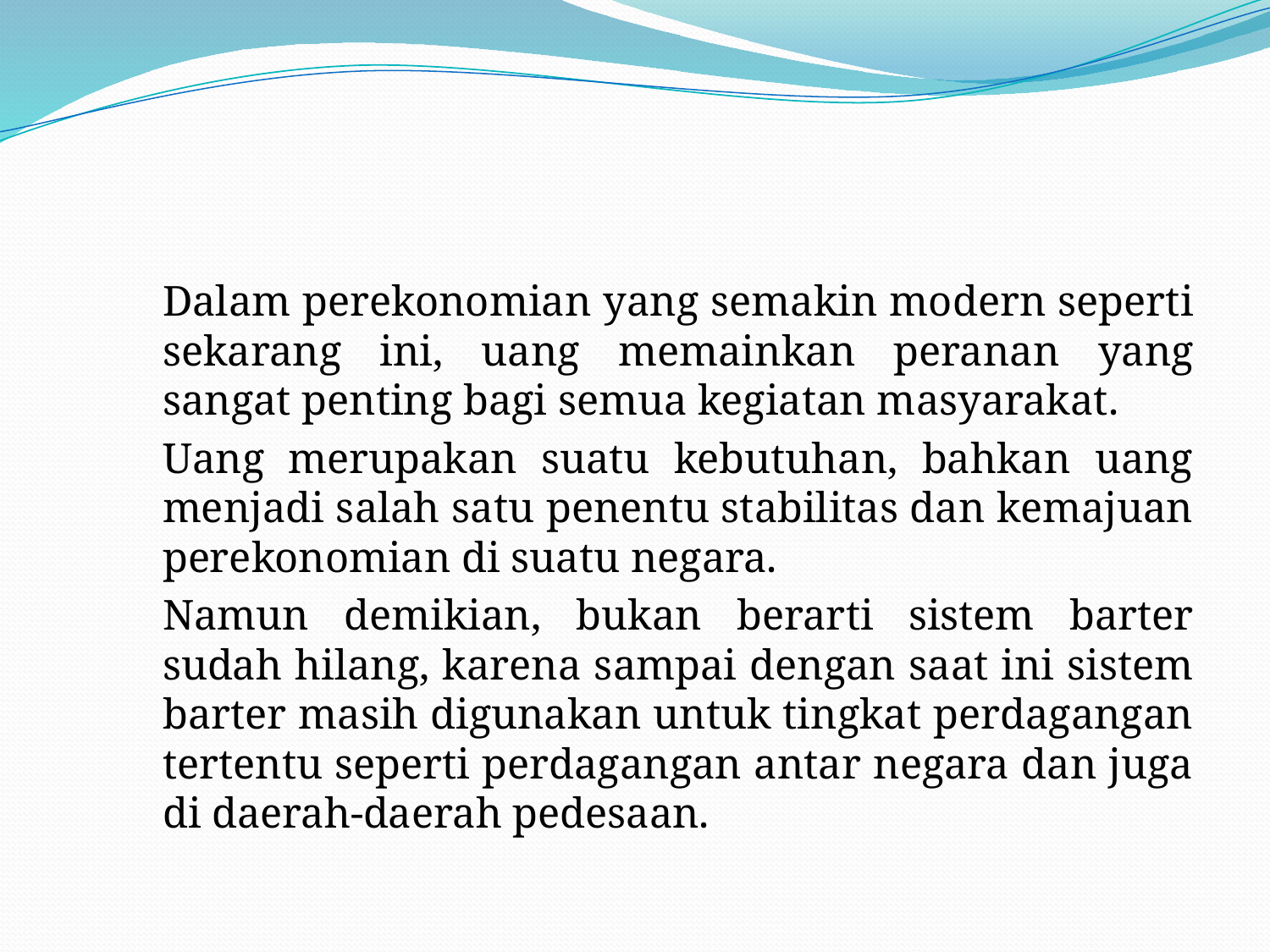

#
Dalam perekonomian yang semakin modern seperti sekarang ini, uang memainkan peranan yang sangat penting bagi semua kegiatan masyarakat.
Uang merupakan suatu kebutuhan, bahkan uang menjadi salah satu penentu stabilitas dan kemajuan perekonomian di suatu negara.
Namun demikian, bukan berarti sistem barter sudah hilang, karena sampai dengan saat ini sistem barter masih digunakan untuk tingkat perdagangan tertentu seperti perdagangan antar negara dan juga di daerah-daerah pedesaan.